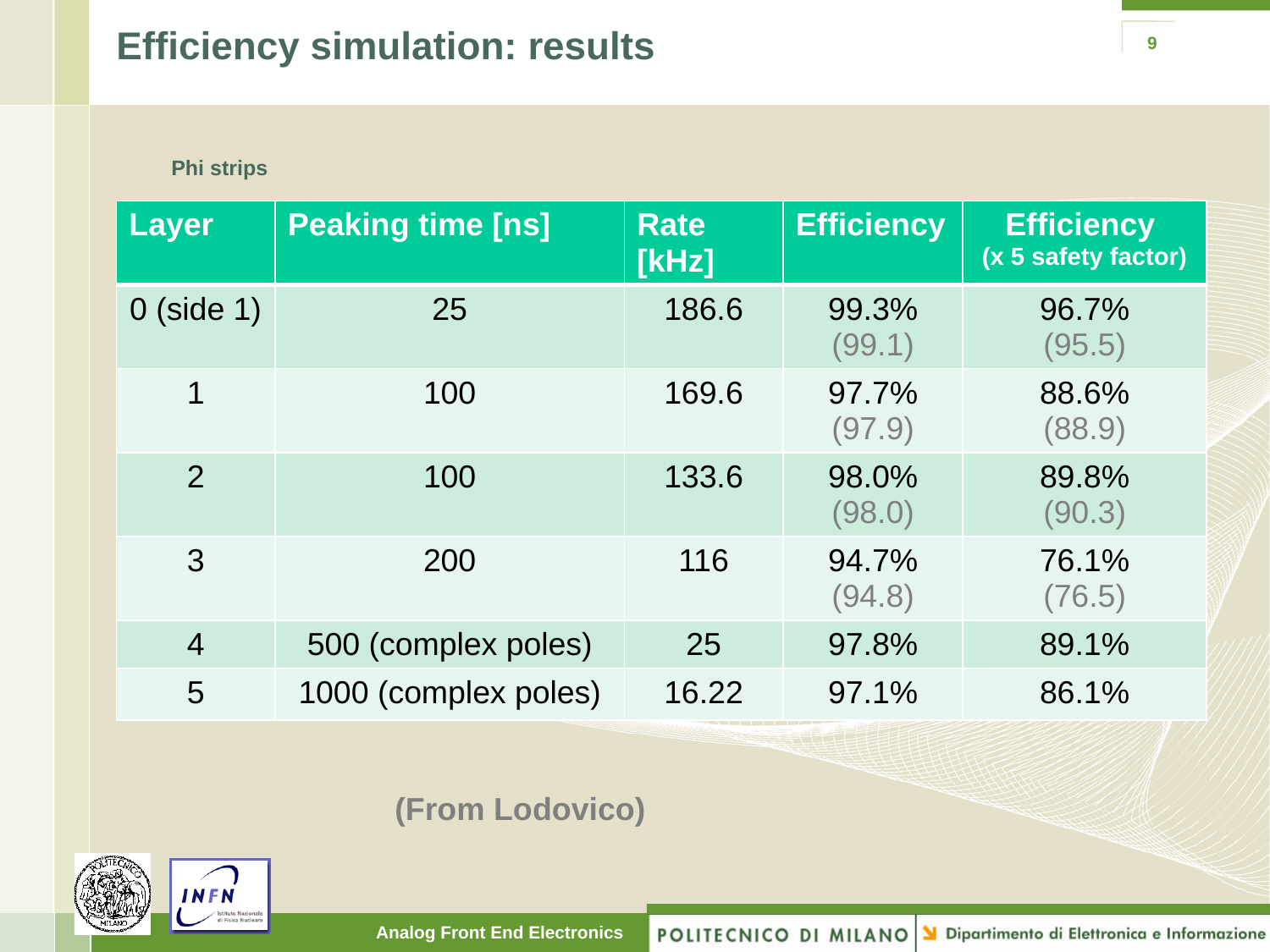

# Efficiency simulation: results
9
Phi strips
| Layer | Peaking time [ns] | Rate [kHz] | Efficiency | Efficiency (x 5 safety factor) |
| --- | --- | --- | --- | --- |
| 0 (side 1) | 25 | 186.6 | 99.3% (99.1) | 96.7% (95.5) |
| 1 | 100 | 169.6 | 97.7% (97.9) | 88.6% (88.9) |
| 2 | 100 | 133.6 | 98.0% (98.0) | 89.8% (90.3) |
| 3 | 200 | 116 | 94.7% (94.8) | 76.1% (76.5) |
| 4 | 500 (complex poles) | 25 | 97.8% | 89.1% |
| 5 | 1000 (complex poles) | 16.22 | 97.1% | 86.1% |
(From Lodovico)